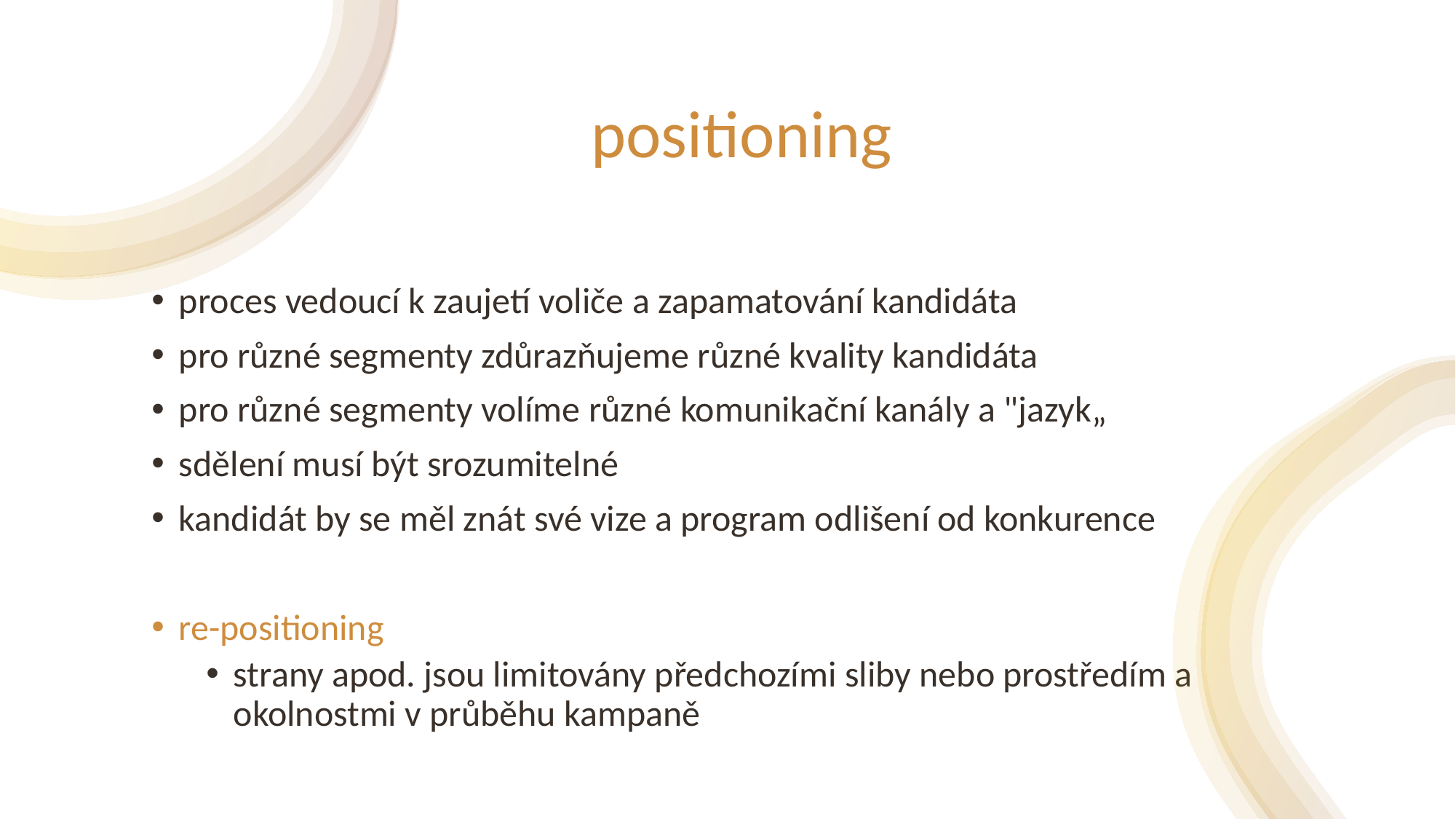

# positioning
proces vedoucí k zaujetí voliče a zapamatování kandidáta
pro různé segmenty zdůrazňujeme různé kvality kandidáta
pro různé segmenty volíme různé komunikační kanály a "jazyk„
sdělení musí být srozumitelné
kandidát by se měl znát své vize a program odlišení od konkurence

re-positioning
strany apod. jsou limitovány předchozími sliby nebo prostředím a okolnostmi v průběhu kampaně